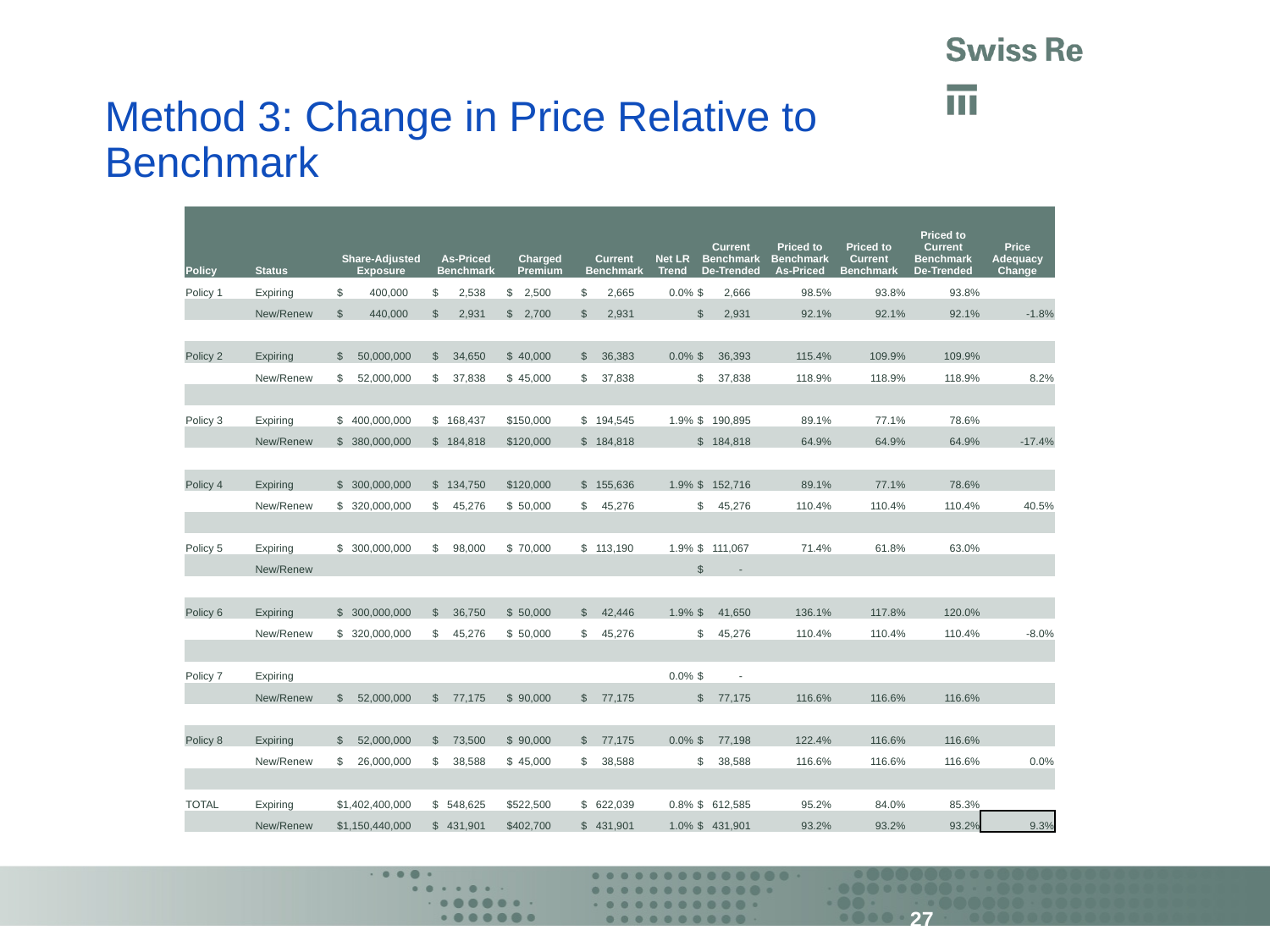

# Method 3: Change in Price Relative to Benchmark
| Policy | Status | Share-Adjusted Exposure | As-Priced Benchmark | Charged Premium | Current Benchmark | Net LR Trend | Current Benchmark De-Trended | Priced to Benchmark As-Priced | Priced to Current Benchmark | Priced to Current Benchmark De-Trended | Price Adequacy Change |
| --- | --- | --- | --- | --- | --- | --- | --- | --- | --- | --- | --- |
| Policy 1 | Expiring | $ 400,000 | $ 2,538 | $ 2,500 | $ 2,665 | 0.0% | $ 2,666 | 98.5% | 93.8% | 93.8% |  |
|  | New/Renew | $ 440,000 | $ 2,931 | $ 2,700 | $ 2,931 |  | $ 2,931 | 92.1% | 92.1% | 92.1% | -1.8% |
|  |  |  |  |  |  |  |  |  |  |  |  |
| Policy 2 | Expiring | $ 50,000,000 | $ 34,650 | $ 40,000 | $ 36,383 | 0.0% | $ 36,393 | 115.4% | 109.9% | 109.9% |  |
|  | New/Renew | $ 52,000,000 | $ 37,838 | $ 45,000 | $ 37,838 |  | $ 37,838 | 118.9% | 118.9% | 118.9% | 8.2% |
|  |  |  |  |  |  |  |  |  |  |  |  |
| Policy 3 | Expiring | $ 400,000,000 | $ 168,437 | $150,000 | $ 194,545 | 1.9% | $ 190,895 | 89.1% | 77.1% | 78.6% |  |
|  | New/Renew | $ 380,000,000 | $ 184,818 | $120,000 | $ 184,818 |  | $ 184,818 | 64.9% | 64.9% | 64.9% | -17.4% |
|  |  |  |  |  |  |  |  |  |  |  |  |
| Policy 4 | Expiring | $ 300,000,000 | $ 134,750 | $120,000 | $ 155,636 | 1.9% | $ 152,716 | 89.1% | 77.1% | 78.6% |  |
|  | New/Renew | $ 320,000,000 | $ 45,276 | $ 50,000 | $ 45,276 |  | $ 45,276 | 110.4% | 110.4% | 110.4% | 40.5% |
|  |  |  |  |  |  |  |  |  |  |  |  |
| Policy 5 | Expiring | $ 300,000,000 | $ 98,000 | $ 70,000 | $ 113,190 | 1.9% | $ 111,067 | 71.4% | 61.8% | 63.0% |  |
|  | New/Renew |  |  |  |  |  | $ - |  |  |  |  |
|  |  |  |  |  |  |  |  |  |  |  |  |
| Policy 6 | Expiring | $ 300,000,000 | $ 36,750 | $ 50,000 | $ 42,446 | 1.9% | $ 41,650 | 136.1% | 117.8% | 120.0% |  |
|  | New/Renew | $ 320,000,000 | $ 45,276 | $ 50,000 | $ 45,276 |  | $ 45,276 | 110.4% | 110.4% | 110.4% | -8.0% |
|  |  |  |  |  |  |  |  |  |  |  |  |
| Policy 7 | Expiring |  |  |  |  | 0.0% | $ - |  |  |  |  |
|  | New/Renew | $ 52,000,000 | $ 77,175 | $ 90,000 | $ 77,175 |  | $ 77,175 | 116.6% | 116.6% | 116.6% |  |
|  |  |  |  |  |  |  |  |  |  |  |  |
| Policy 8 | Expiring | $ 52,000,000 | $ 73,500 | $ 90,000 | $ 77,175 | 0.0% | $ 77,198 | 122.4% | 116.6% | 116.6% |  |
|  | New/Renew | $ 26,000,000 | $ 38,588 | $ 45,000 | $ 38,588 |  | $ 38,588 | 116.6% | 116.6% | 116.6% | 0.0% |
|  |  |  |  |  |  |  |  |  |  |  |  |
| TOTAL | Expiring | $1,402,400,000 | $ 548,625 | $522,500 | $ 622,039 | 0.8% | $ 612,585 | 95.2% | 84.0% | 85.3% |  |
|  | New/Renew | $1,150,440,000 | $ 431,901 | $402,700 | $ 431,901 | 1.0% | $ 431,901 | 93.2% | 93.2% | 93.2% | 9.3% |
27